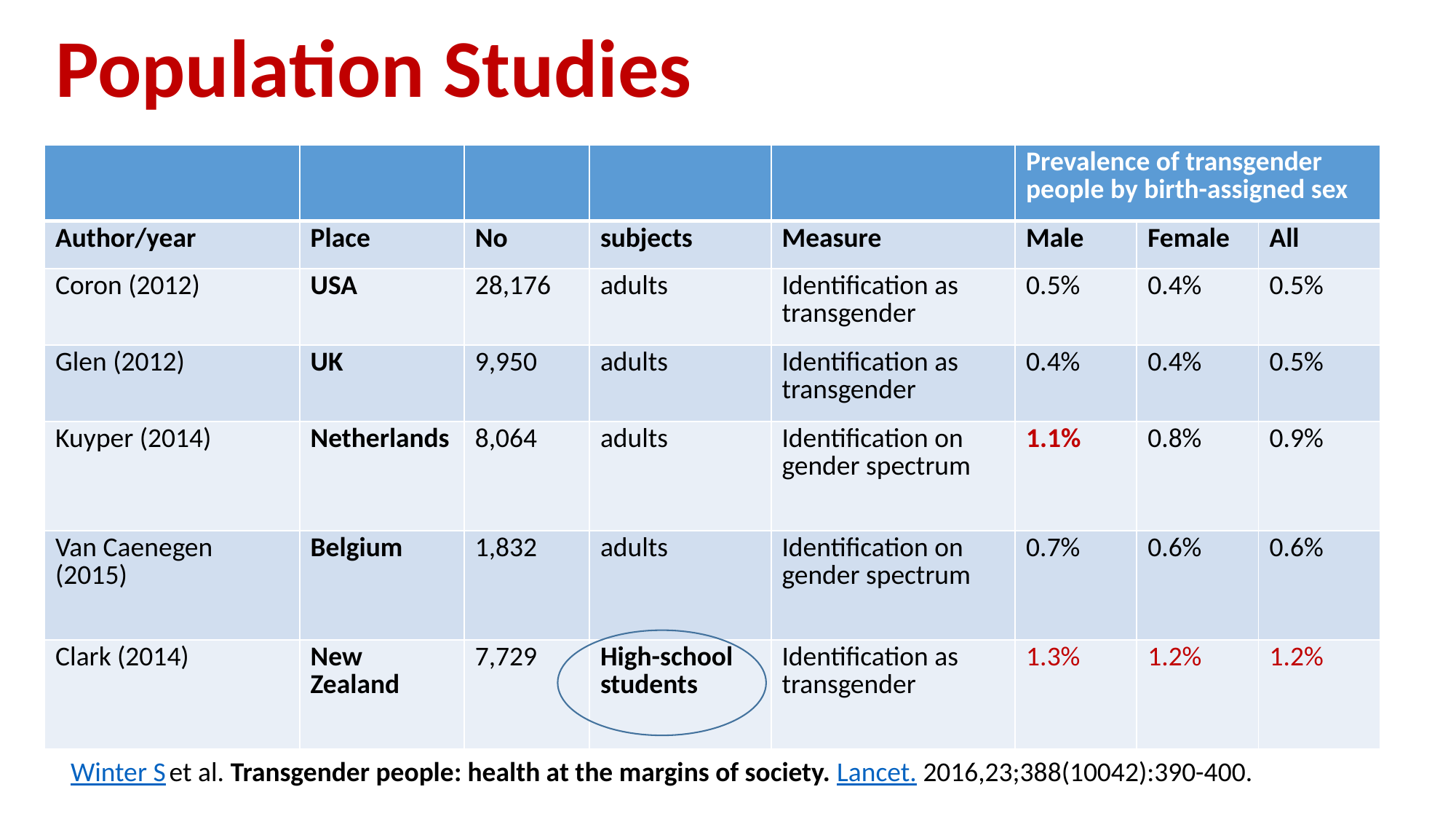

Population Studies
#
|  |  |  |  |  | Prevalence of transgender people by birth-assigned sex |  |  |
| --- | --- | --- | --- | --- | --- | --- | --- |
| Author/year | Place | No | subjects | Measure | Male | Female | All |
| Coron (2012) | USA | 28,176 | adults | Identification as transgender | 0.5% | 0.4% | 0.5% |
| Glen (2012) | UK | 9,950 | adults | Identification as transgender | 0.4% | 0.4% | 0.5% |
| Kuyper (2014) | Netherlands | 8,064 | adults | Identification on gender spectrum | 1.1% | 0.8% | 0.9% |
| Van Caenegen (2015) | Belgium | 1,832 | adults | Identification on gender spectrum | 0.7% | 0.6% | 0.6% |
| Clark (2014) | New Zealand | 7,729 | High-school students | Identification as transgender | 1.3% | 1.2% | 1.2% |

Winter S et al. Transgender people: health at the margins of society. Lancet. 2016,23;388(10042):390-400.